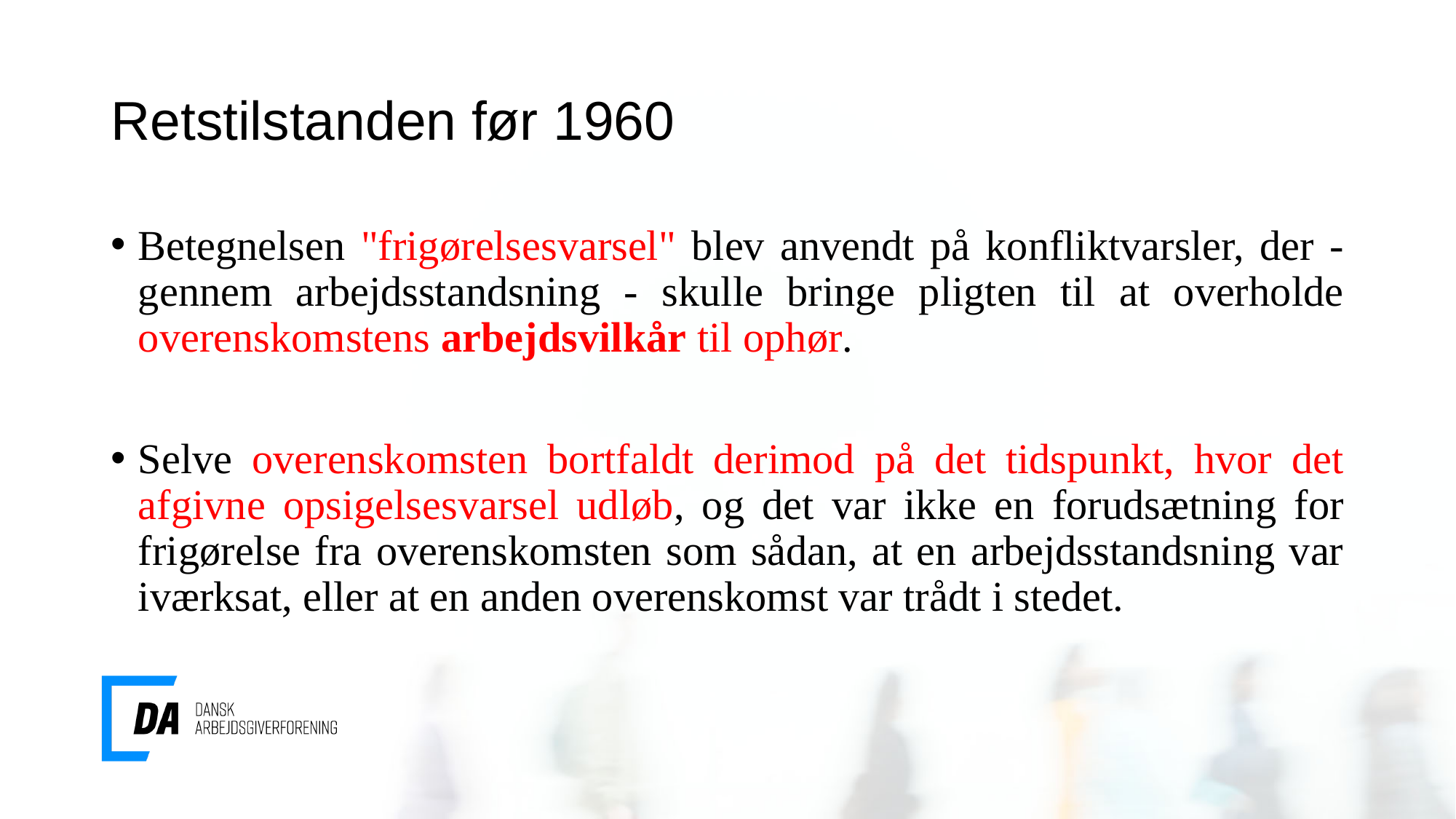

# Retstilstanden før 1960
Betegnelsen "frigørelsesvarsel" blev anvendt på konfliktvarsler, der - gennem arbejdsstandsning - skulle bringe pligten til at overholde overenskomstens arbejdsvilkår til ophør.

Selve overenskomsten bortfaldt derimod på det tidspunkt, hvor det afgivne opsigelsesvarsel udløb, og det var ikke en forudsætning for frigørelse fra overenskomsten som sådan, at en arbejdsstandsning var iværksat, eller at en anden overenskomst var trådt i stedet.